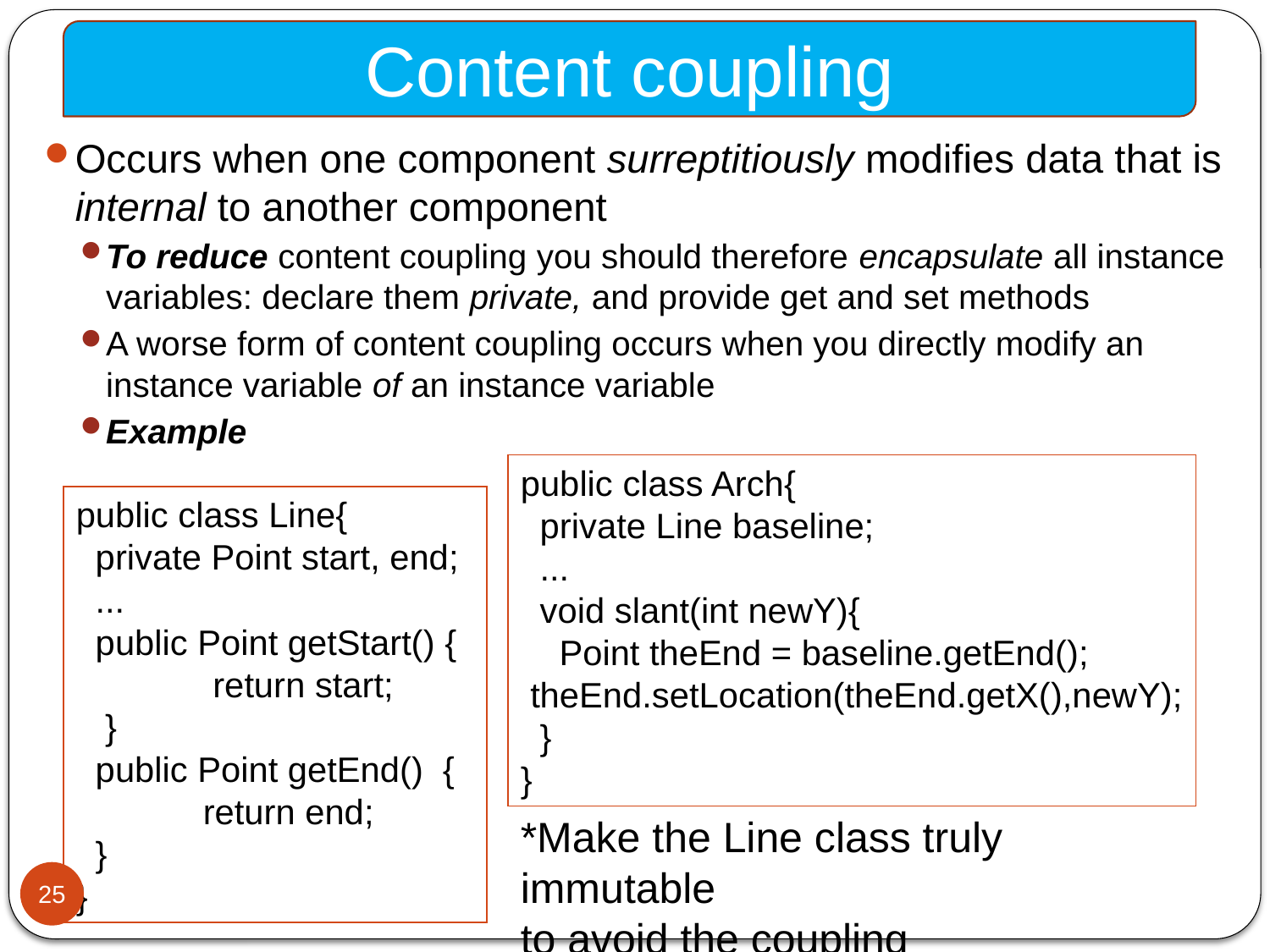

Content coupling
Occurs when one component surreptitiously modifies data that is internal to another component
To reduce content coupling you should therefore encapsulate all instance variables: declare them private, and provide get and set methods
A worse form of content coupling occurs when you directly modify an instance variable of an instance variable
Example
public class Arch{
  private Line baseline;
  ...
  void slant(int newY){
    Point theEnd = baseline.getEnd();
 theEnd.setLocation(theEnd.getX(),newY);
  }
}
public class Line{
  private Point start, end;
  ...
  public Point getStart() {
	 return start;
   }
  public Point getEnd()  {
 	return end;
  }
}
*Make the Line class truly immutable
to avoid the coupling
25